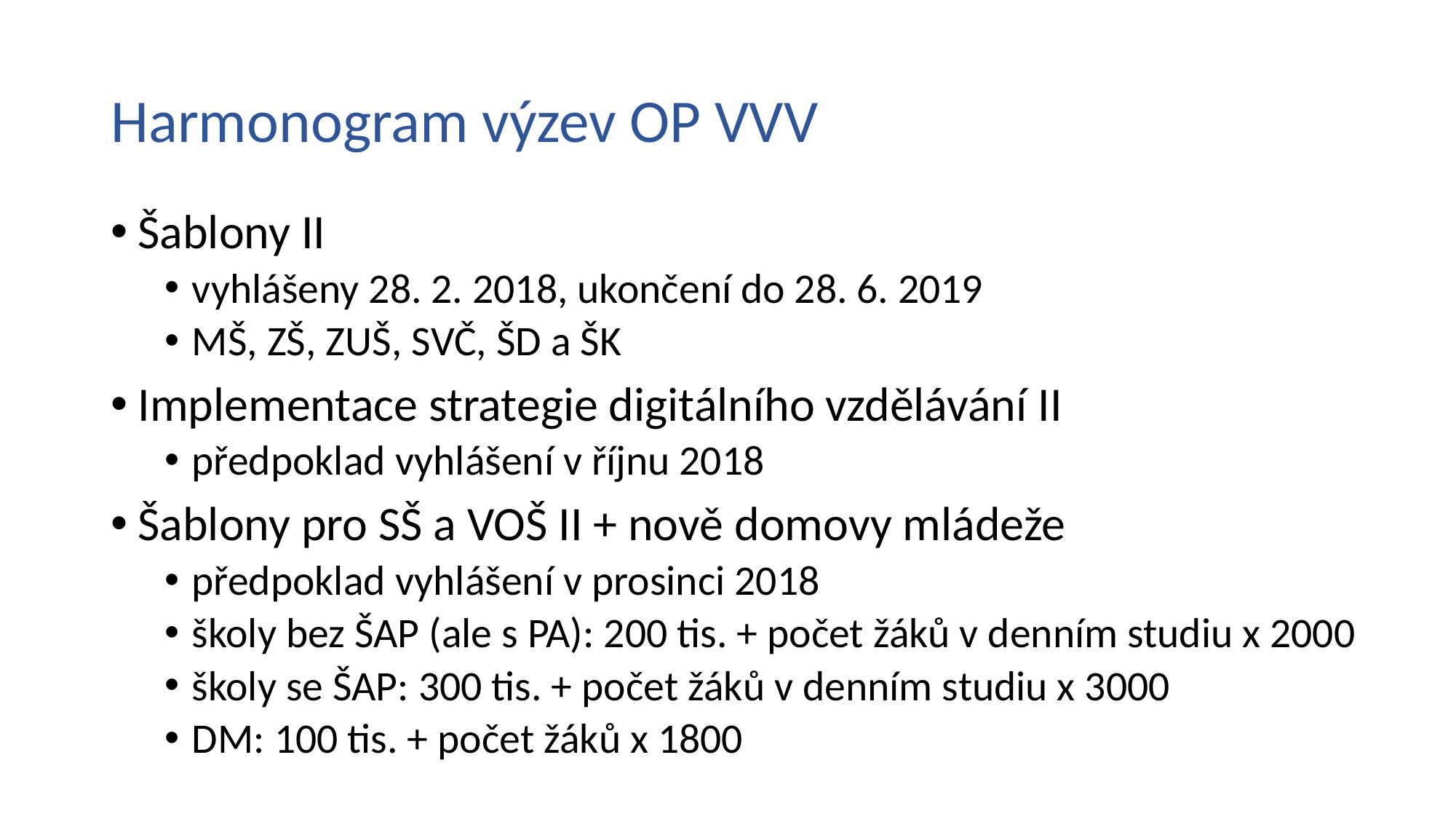

# Harmonogram výzev OP VVV
Šablony II
vyhlášeny 28. 2. 2018, ukončení do 28. 6. 2019
MŠ, ZŠ, ZUŠ, SVČ, ŠD a ŠK
Implementace strategie digitálního vzdělávání II
předpoklad vyhlášení v říjnu 2018
Šablony pro SŠ a VOŠ II + nově domovy mládeže
předpoklad vyhlášení v prosinci 2018
školy bez ŠAP (ale s PA): 200 tis. + počet žáků v denním studiu x 2000
školy se ŠAP: 300 tis. + počet žáků v denním studiu x 3000
DM: 100 tis. + počet žáků x 1800